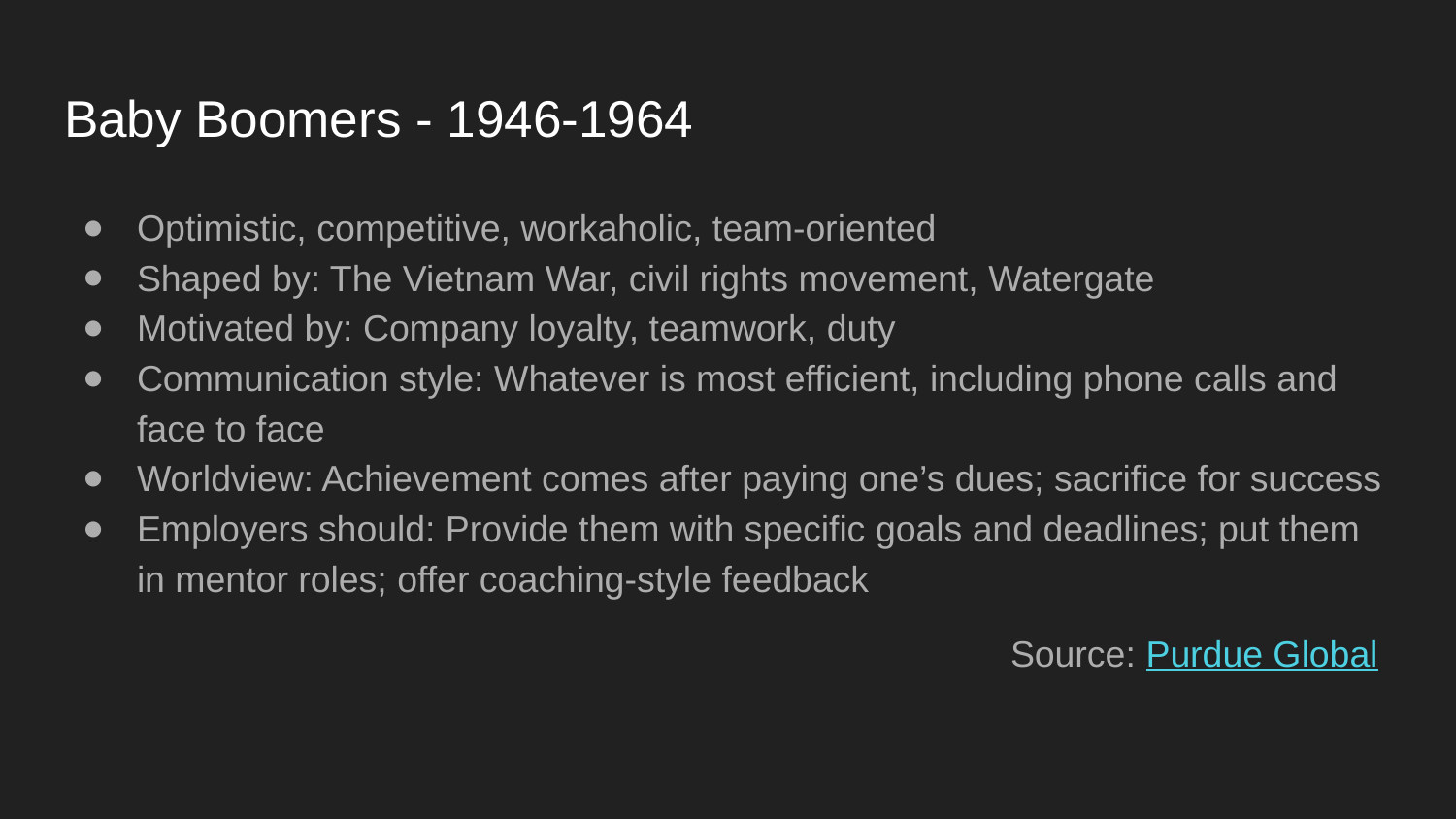

# Baby Boomers - 1946-1964
Optimistic, competitive, workaholic, team-oriented
Shaped by: The Vietnam War, civil rights movement, Watergate
Motivated by: Company loyalty, teamwork, duty
Communication style: Whatever is most efficient, including phone calls and face to face
Worldview: Achievement comes after paying one’s dues; sacrifice for success
Employers should: Provide them with specific goals and deadlines; put them in mentor roles; offer coaching-style feedback
Source: Purdue Global